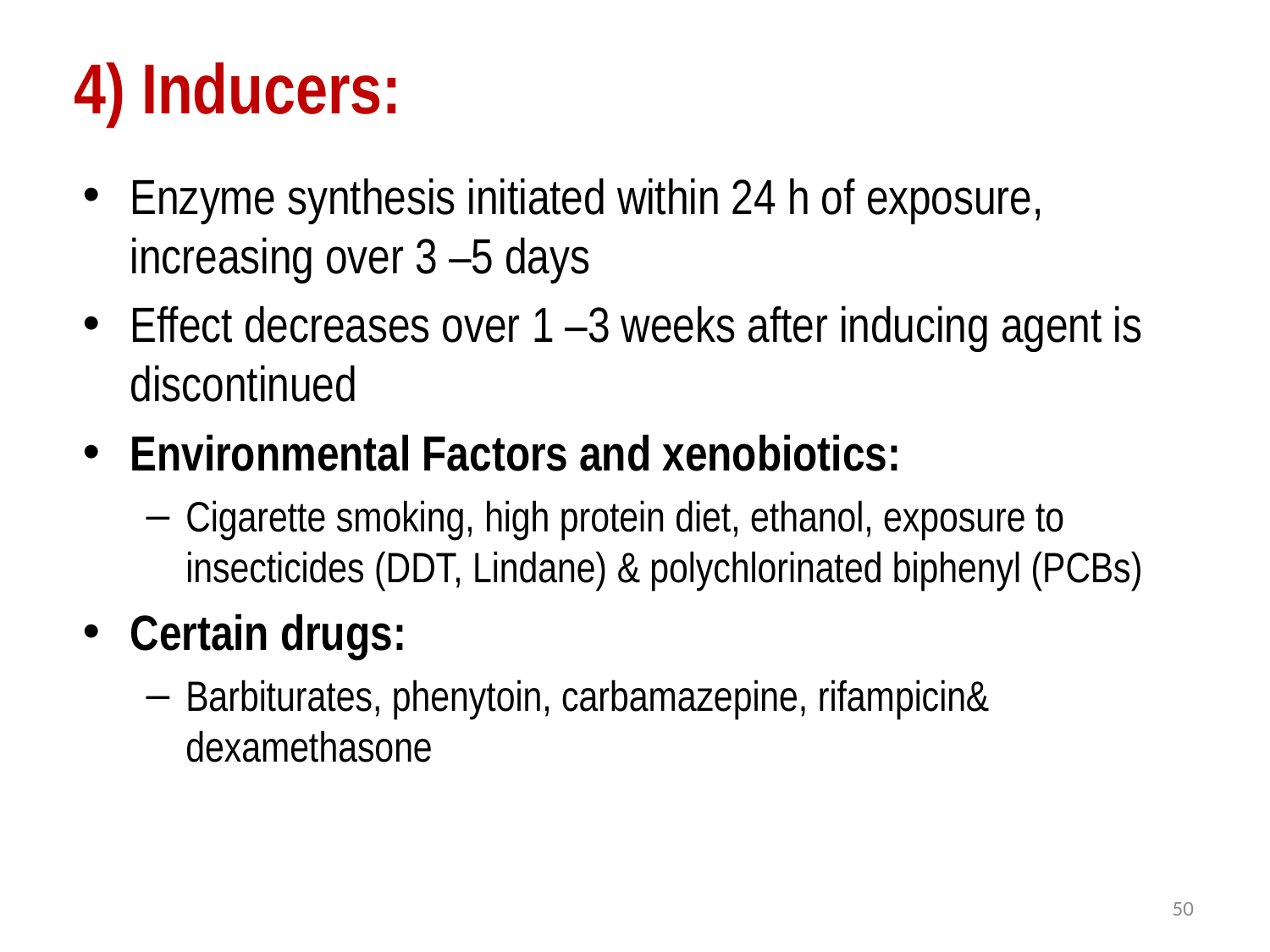

# 4) Inducers:
Enzyme synthesis initiated within 24 h of exposure, increasing over 3 –5 days
Effect decreases over 1 –3 weeks after inducing agent is discontinued
Environmental Factors and xenobiotics:
Cigarette smoking, high protein diet, ethanol, exposure to insecticides (DDT, Lindane) & polychlorinated biphenyl (PCBs)
Certain drugs:
Barbiturates, phenytoin, carbamazepine, rifampicin& dexamethasone
50